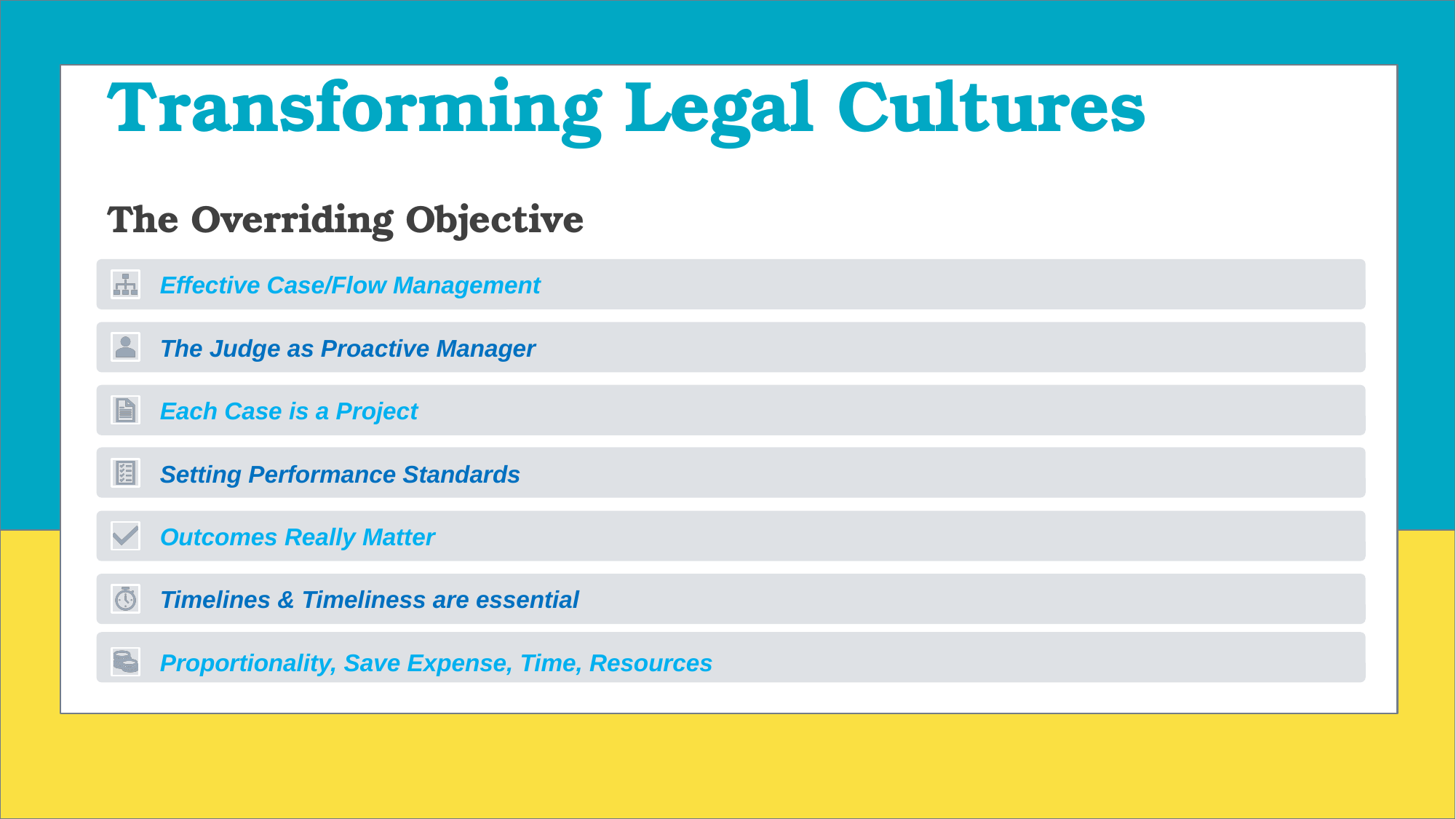

Transforming Legal Cultures

The Overriding Objective
Effective Case/Flow Management
The Judge as Proactive Manager
Each Case is a Project
Setting Performance Standards
Outcomes Really Matter
Timelines & Timeliness are essential
Proportionality, Save Expense, Time, Resources